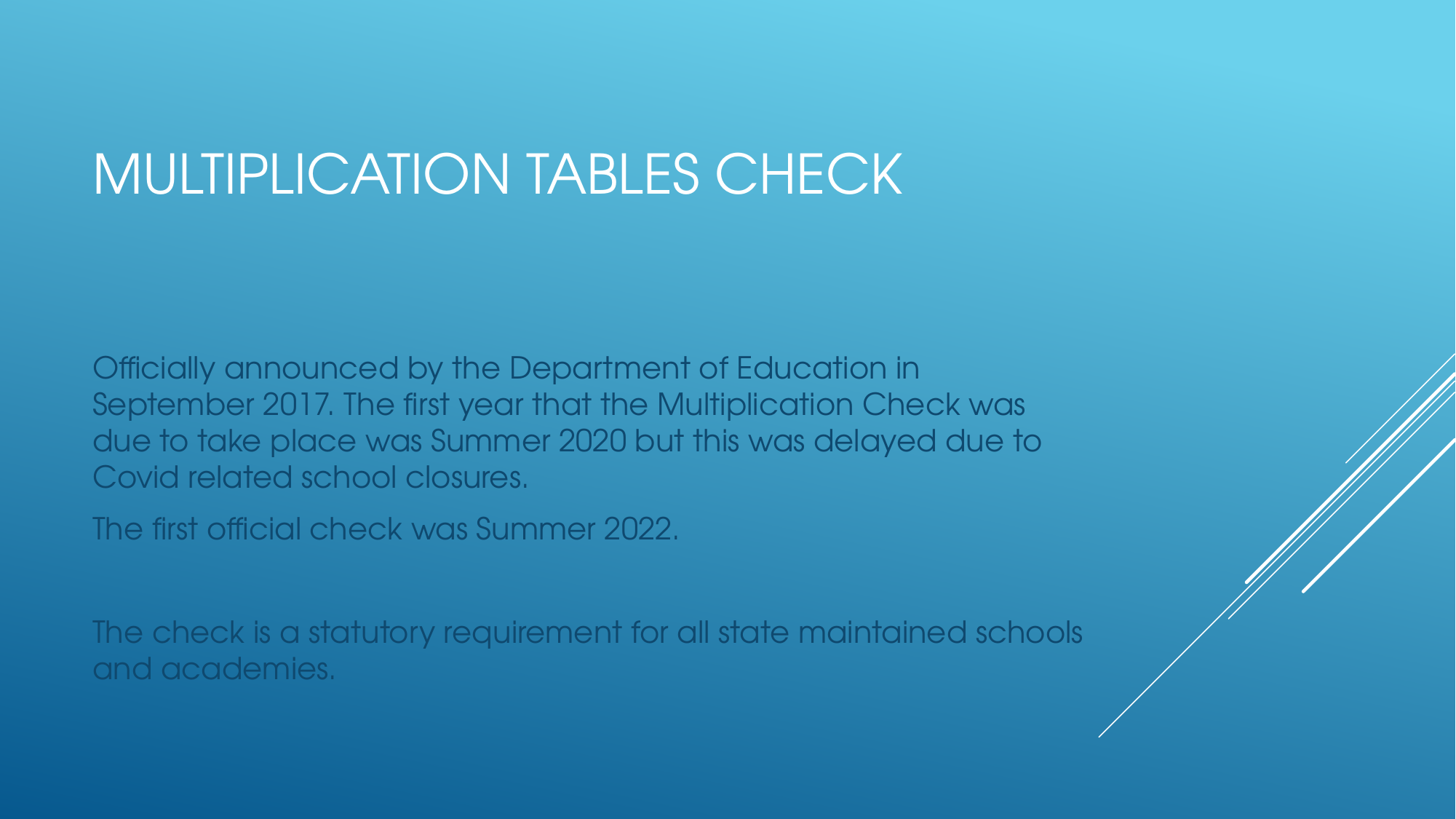

# Multiplication tables check
Officially announced by the Department of Education in September 2017. The first year that the Multiplication Check was due to take place was Summer 2020 but this was delayed due to Covid related school closures.
The first official check was Summer 2022.

The check is a statutory requirement for all state maintained schools and academies.